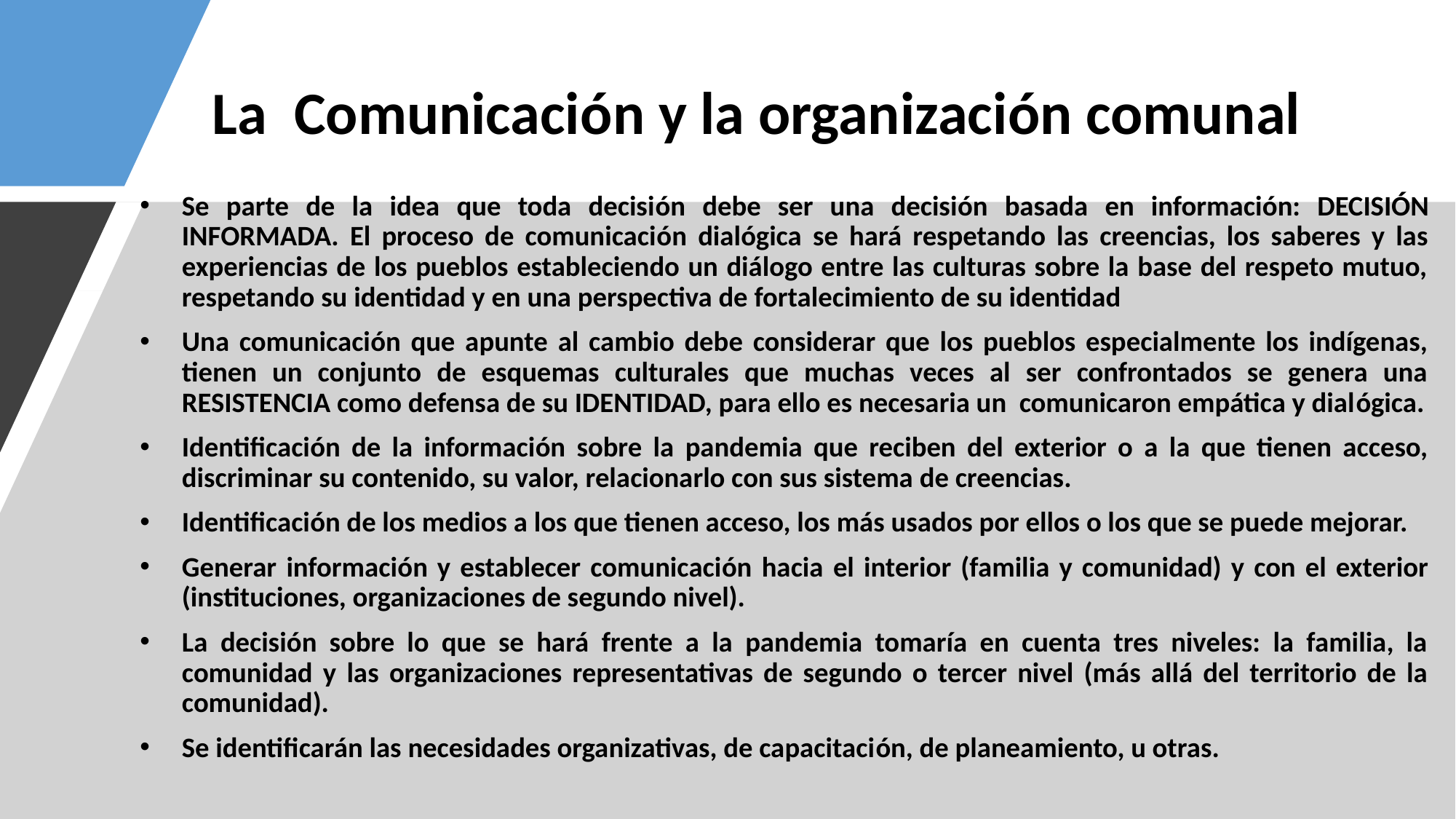

# La  Comunicación y la organización comunal
Se parte de la idea que toda decisión debe ser una decisión basada en información: DECISIÓN INFORMADA. El proceso de comunicación dialógica se hará respetando las creencias, los saberes y las experiencias de los pueblos estableciendo un diálogo entre las culturas sobre la base del respeto mutuo, respetando su identidad y en una perspectiva de fortalecimiento de su identidad
Una comunicación que apunte al cambio debe considerar que los pueblos especialmente los indígenas, tienen un conjunto de esquemas culturales que muchas veces al ser confrontados se genera una RESISTENCIA como defensa de su IDENTIDAD, para ello es necesaria un  comunicaron empática y dialógica.
Identificación de la información sobre la pandemia que reciben del exterior o a la que tienen acceso, discriminar su contenido, su valor, relacionarlo con sus sistema de creencias.
Identificación de los medios a los que tienen acceso, los más usados por ellos o los que se puede mejorar.
Generar información y establecer comunicación hacia el interior (familia y comunidad) y con el exterior (instituciones, organizaciones de segundo nivel).
La decisión sobre lo que se hará frente a la pandemia tomaría en cuenta tres niveles: la familia, la comunidad y las organizaciones representativas de segundo o tercer nivel (más allá del territorio de la comunidad).
Se identificarán las necesidades organizativas, de capacitación, de planeamiento, u otras.